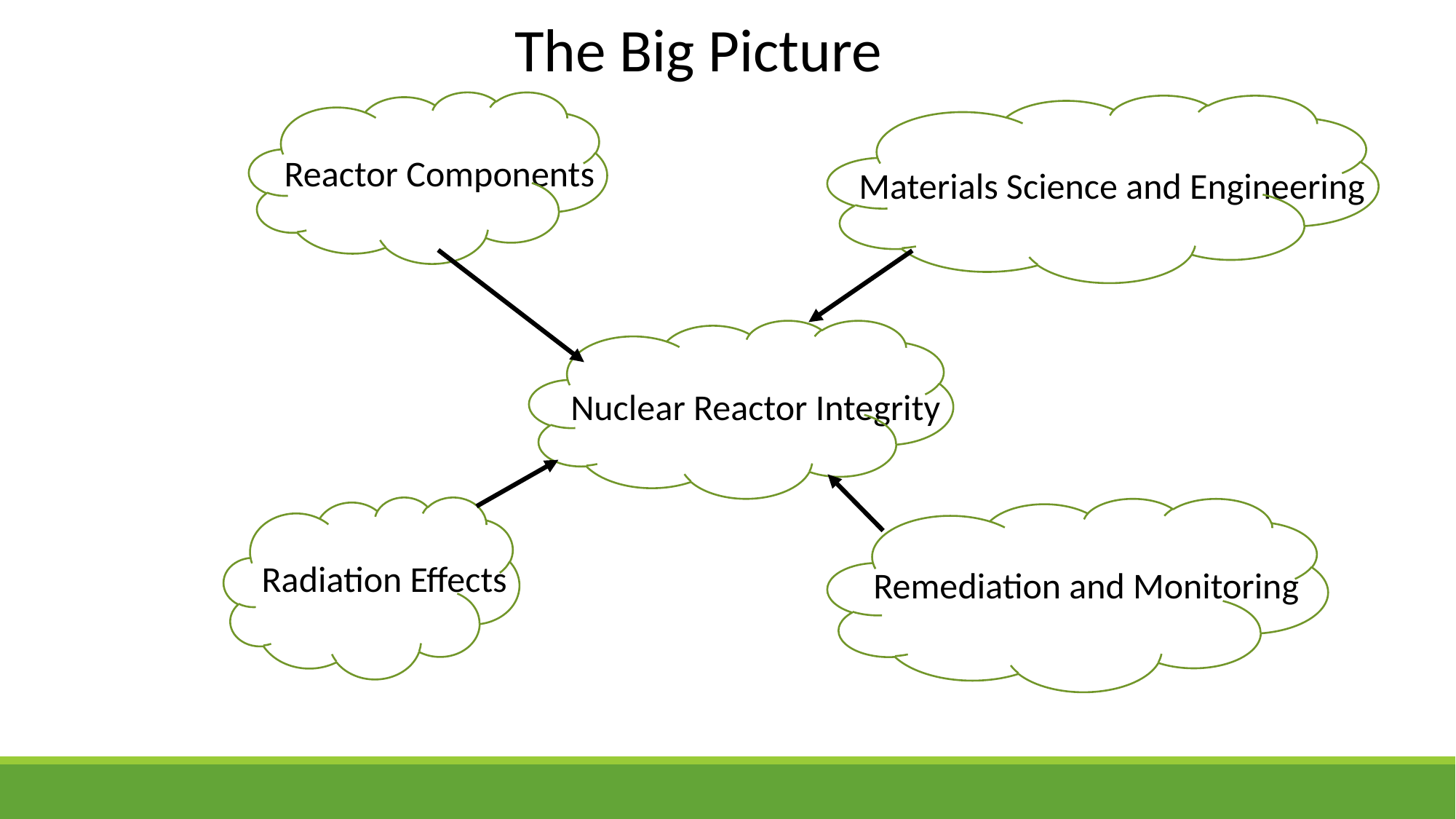

The Big Picture

Reactor Components

Materials Science and Engineering

Nuclear Reactor Integrity

Radiation Effects
Remediation and Monitoring